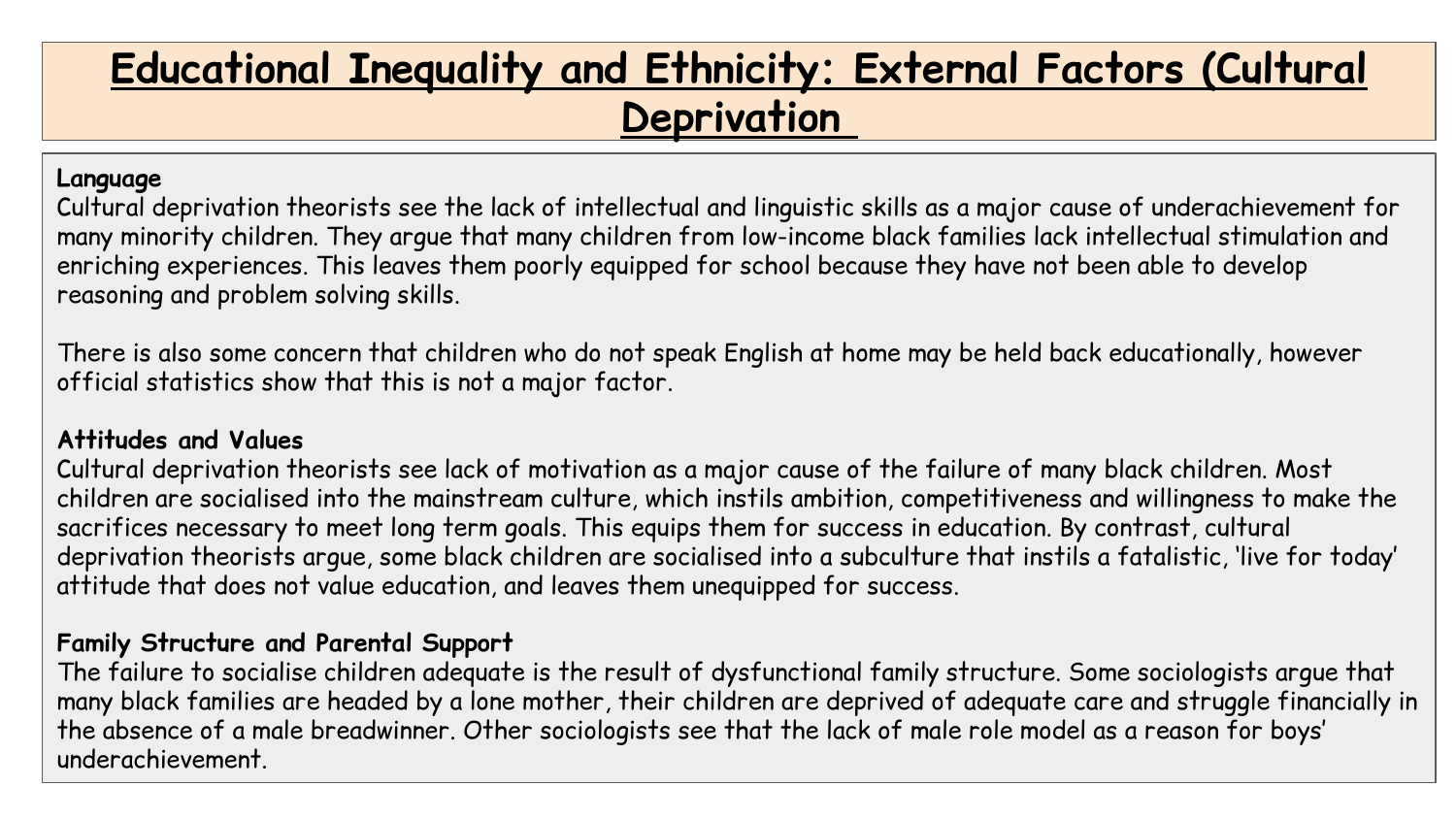

Educational Inequality and Ethnicity: External Factors (Cultural Deprivation
Language
Cultural deprivation theorists see the lack of intellectual and linguistic skills as a major cause of underachievement for many minority children. They argue that many children from low-income black families lack intellectual stimulation and enriching experiences. This leaves them poorly equipped for school because they have not been able to develop reasoning and problem solving skills.

There is also some concern that children who do not speak English at home may be held back educationally, however official statistics show that this is not a major factor.

Attitudes and Values
Cultural deprivation theorists see lack of motivation as a major cause of the failure of many black children. Most children are socialised into the mainstream culture, which instils ambition, competitiveness and willingness to make the sacrifices necessary to meet long term goals. This equips them for success in education. By contrast, cultural deprivation theorists argue, some black children are socialised into a subculture that instils a fatalistic, ‘live for today’ attitude that does not value education, and leaves them unequipped for success.

Family Structure and Parental Support
The failure to socialise children adequate is the result of dysfunctional family structure. Some sociologists argue that many black families are headed by a lone mother, their children are deprived of adequate care and struggle financially in the absence of a male breadwinner. Other sociologists see that the lack of male role model as a reason for boys’ underachievement.